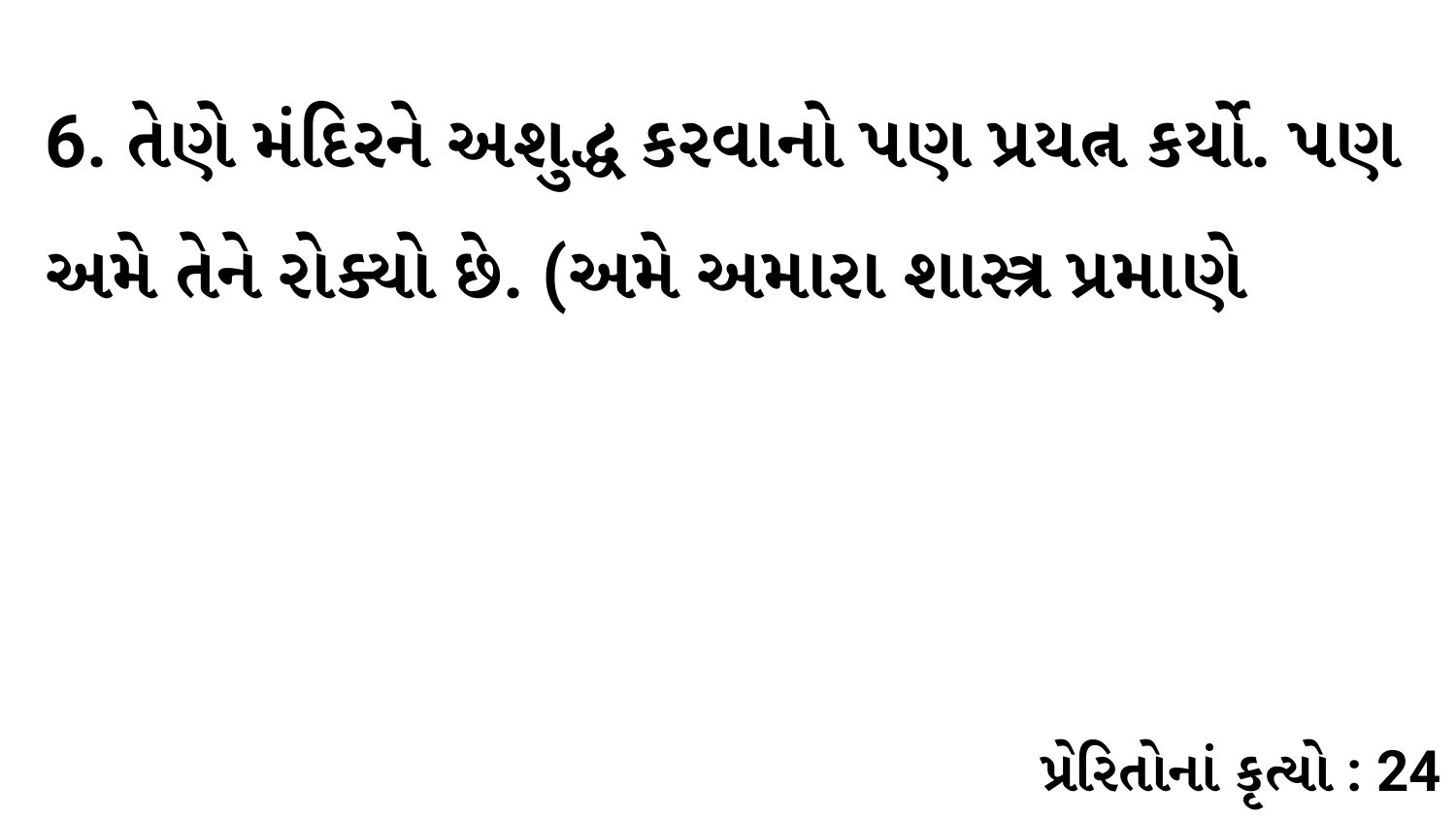

6. તેણે મંદિરને અશુદ્ધ કરવાનો પણ પ્રયત્ન કર્યો. પણ અમે તેને રોક્યો છે. (અમે અમારા શાસ્ત્ર પ્રમાણે
પ્રેરિતોનાં કૃત્યો : 24